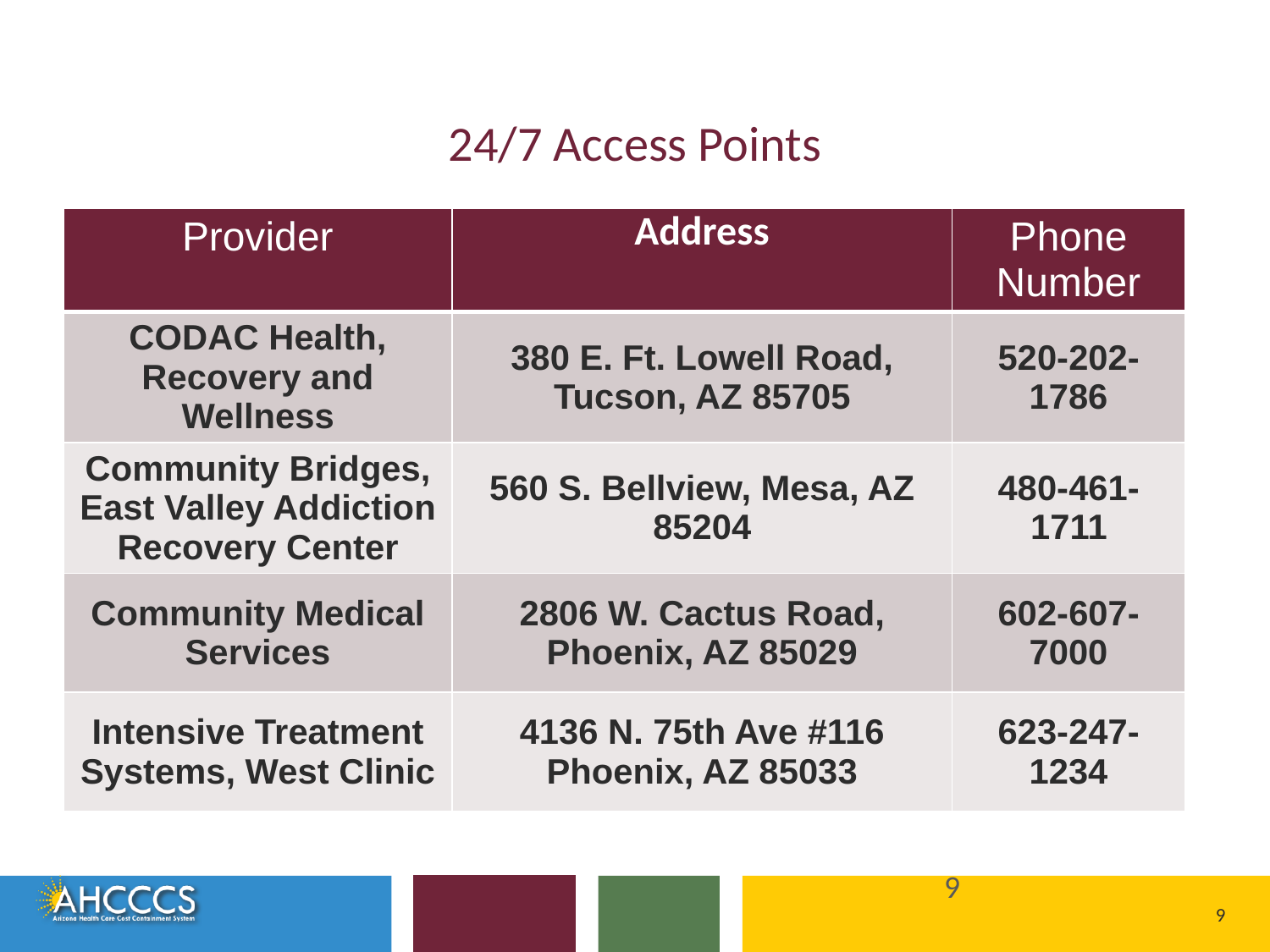

# 24/7 Access Points
| Provider | Address | Phone Number |
| --- | --- | --- |
| CODAC Health, Recovery and Wellness | 380 E. Ft. Lowell Road, Tucson, AZ 85705 | 520-202-1786 |
| Community Bridges, East Valley Addiction Recovery Center | 560 S. Bellview, Mesa, AZ 85204 | 480-461-1711 |
| Community Medical Services | 2806 W. Cactus Road, Phoenix, AZ 85029 | 602-607-7000 |
| Intensive Treatment Systems, West Clinic | 4136 N. 75th Ave #116 Phoenix, AZ 85033 | 623-247-1234 |
9